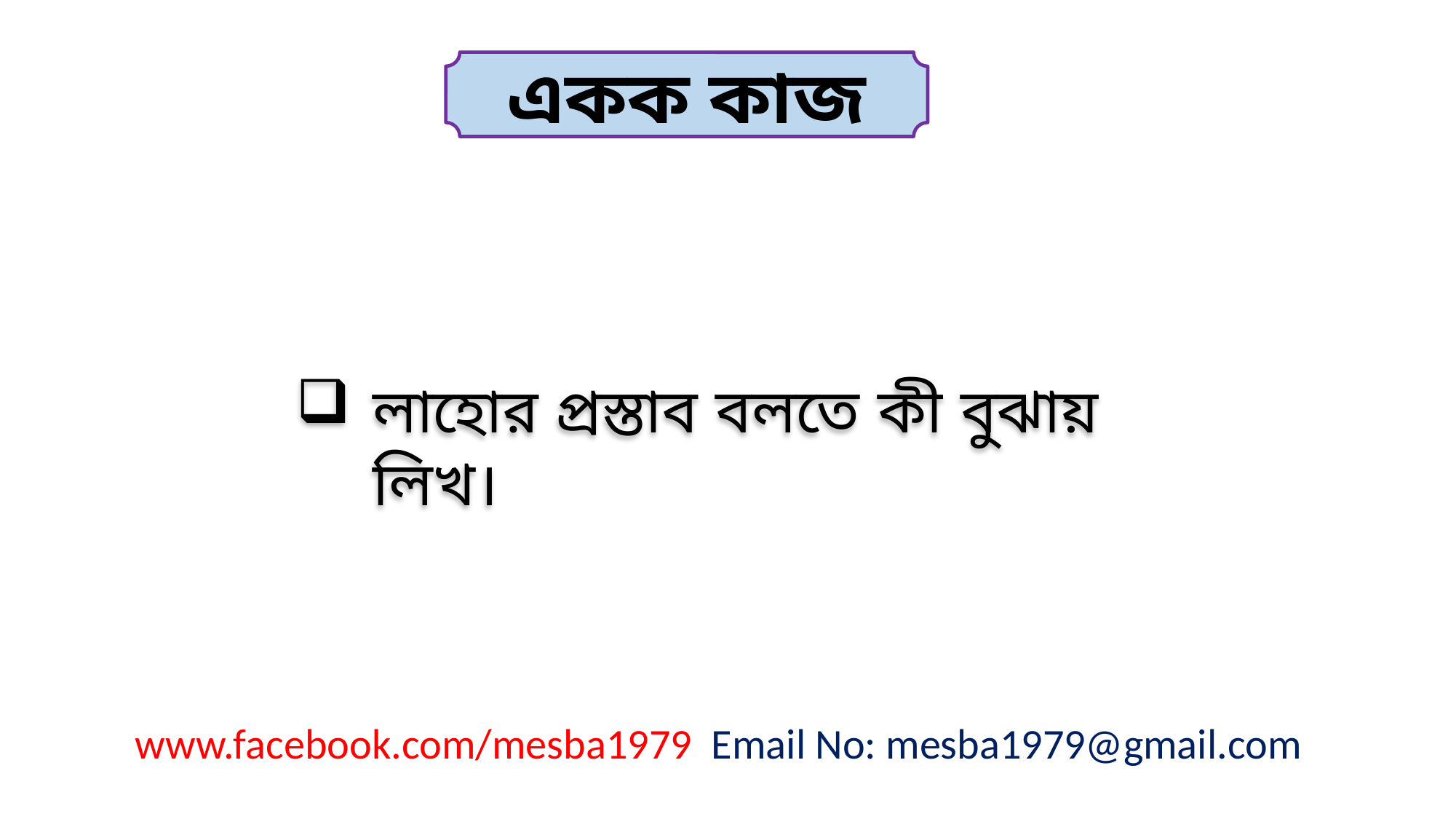

একক কাজ
লাহোর প্রস্তাব বলতে কী বুঝায় লিখ।
www.facebook.com/mesba1979  Email No: mesba1979@gmail.com